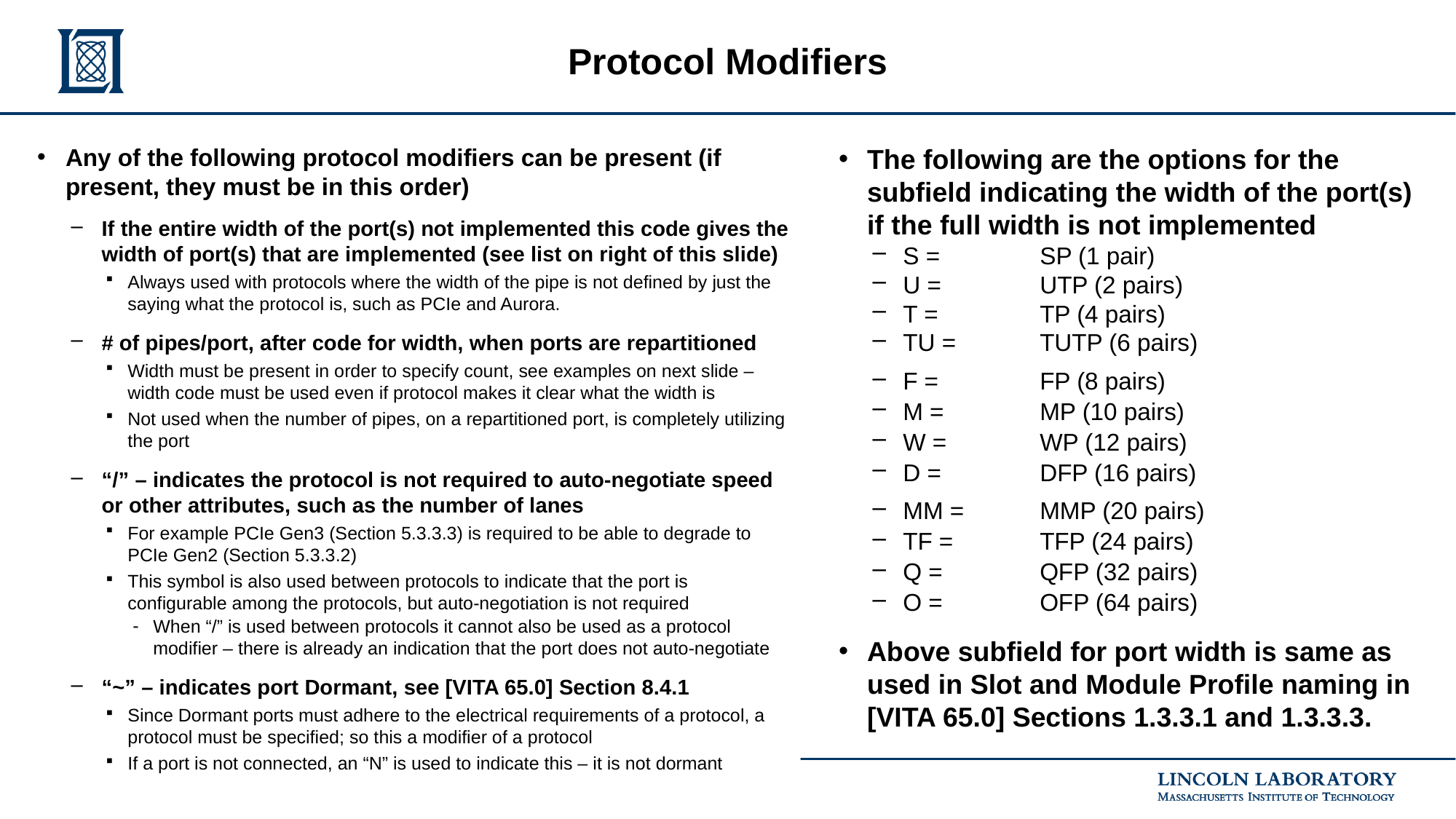

# Protocol Modifiers
Any of the following protocol modifiers can be present (if present, they must be in this order)
If the entire width of the port(s) not implemented this code gives the width of port(s) that are implemented (see list on right of this slide)
Always used with protocols where the width of the pipe is not defined by just the saying what the protocol is, such as PCIe and Aurora.
# of pipes/port, after code for width, when ports are repartitioned
Width must be present in order to specify count, see examples on next slide – width code must be used even if protocol makes it clear what the width is
Not used when the number of pipes, on a repartitioned port, is completely utilizing the port
“/” – indicates the protocol is not required to auto-negotiate speed or other attributes, such as the number of lanes
For example PCIe Gen3 (Section 5.3.3.3) is required to be able to degrade to PCIe Gen2 (Section 5.3.3.2)
This symbol is also used between protocols to indicate that the port is configurable among the protocols, but auto-negotiation is not required
When “/” is used between protocols it cannot also be used as a protocol modifier – there is already an indication that the port does not auto-negotiate
“~” – indicates port Dormant, see [VITA 65.0] Section 8.4.1
Since Dormant ports must adhere to the electrical requirements of a protocol, a protocol must be specified; so this a modifier of a protocol
If a port is not connected, an “N” is used to indicate this – it is not dormant
The following are the options for the subfield indicating the width of the port(s) if the full width is not implemented
S =	SP (1 pair)
U =	UTP (2 pairs)
T =	TP (4 pairs)
TU =	TUTP (6 pairs)
F =	FP (8 pairs)
M =	MP (10 pairs)
W =	WP (12 pairs)
D =	DFP (16 pairs)
MM =	MMP (20 pairs)
TF =	TFP (24 pairs)
Q =	QFP (32 pairs)
O =	OFP (64 pairs)
Above subfield for port width is same as used in Slot and Module Profile naming in [VITA 65.0] Sections 1.3.3.1 and 1.3.3.3.